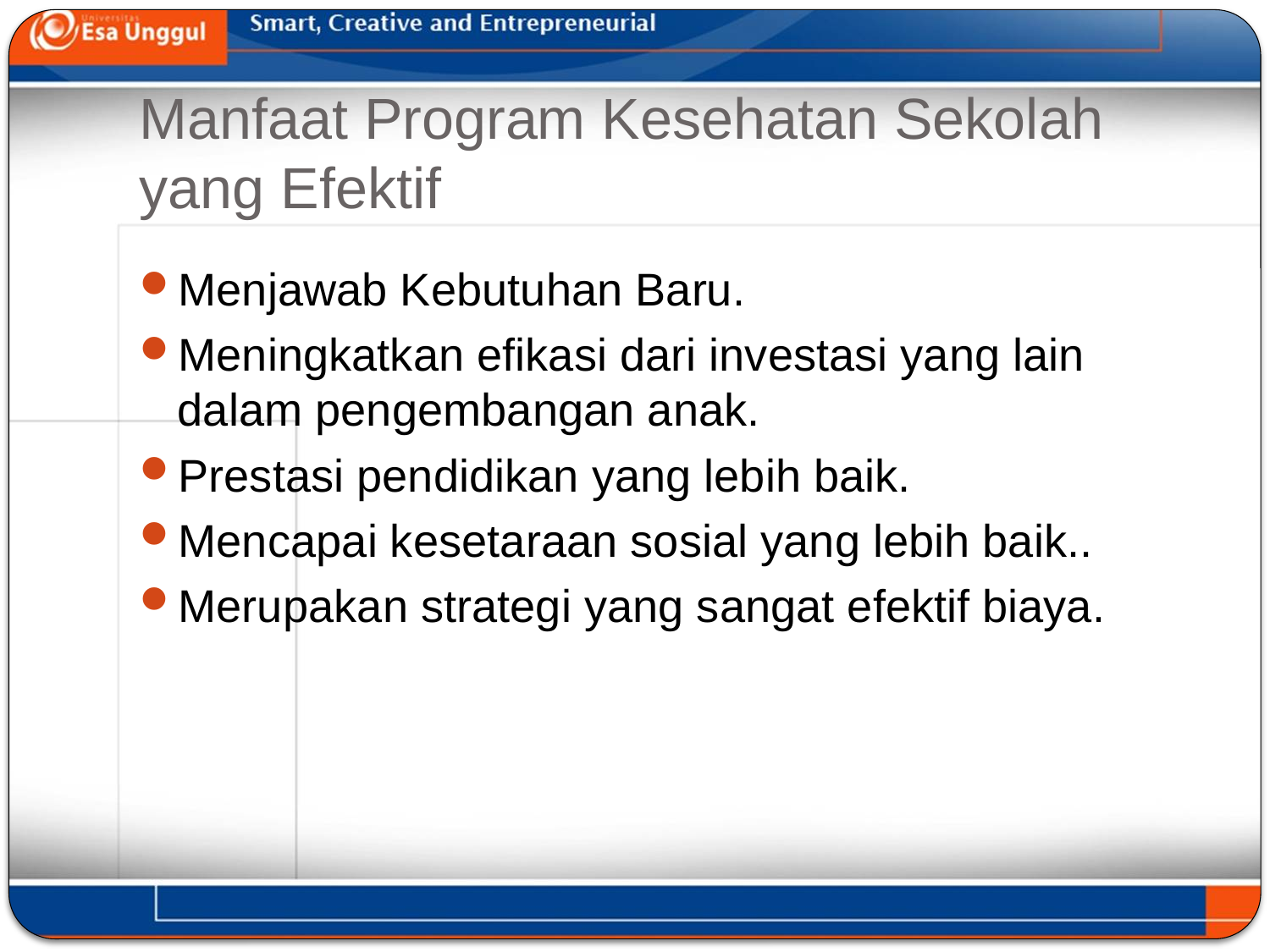

# Manfaat Program Kesehatan Sekolah yang Efektif
Menjawab Kebutuhan Baru.
Meningkatkan efikasi dari investasi yang lain dalam pengembangan anak.
Prestasi pendidikan yang lebih baik.
Mencapai kesetaraan sosial yang lebih baik..
Merupakan strategi yang sangat efektif biaya.